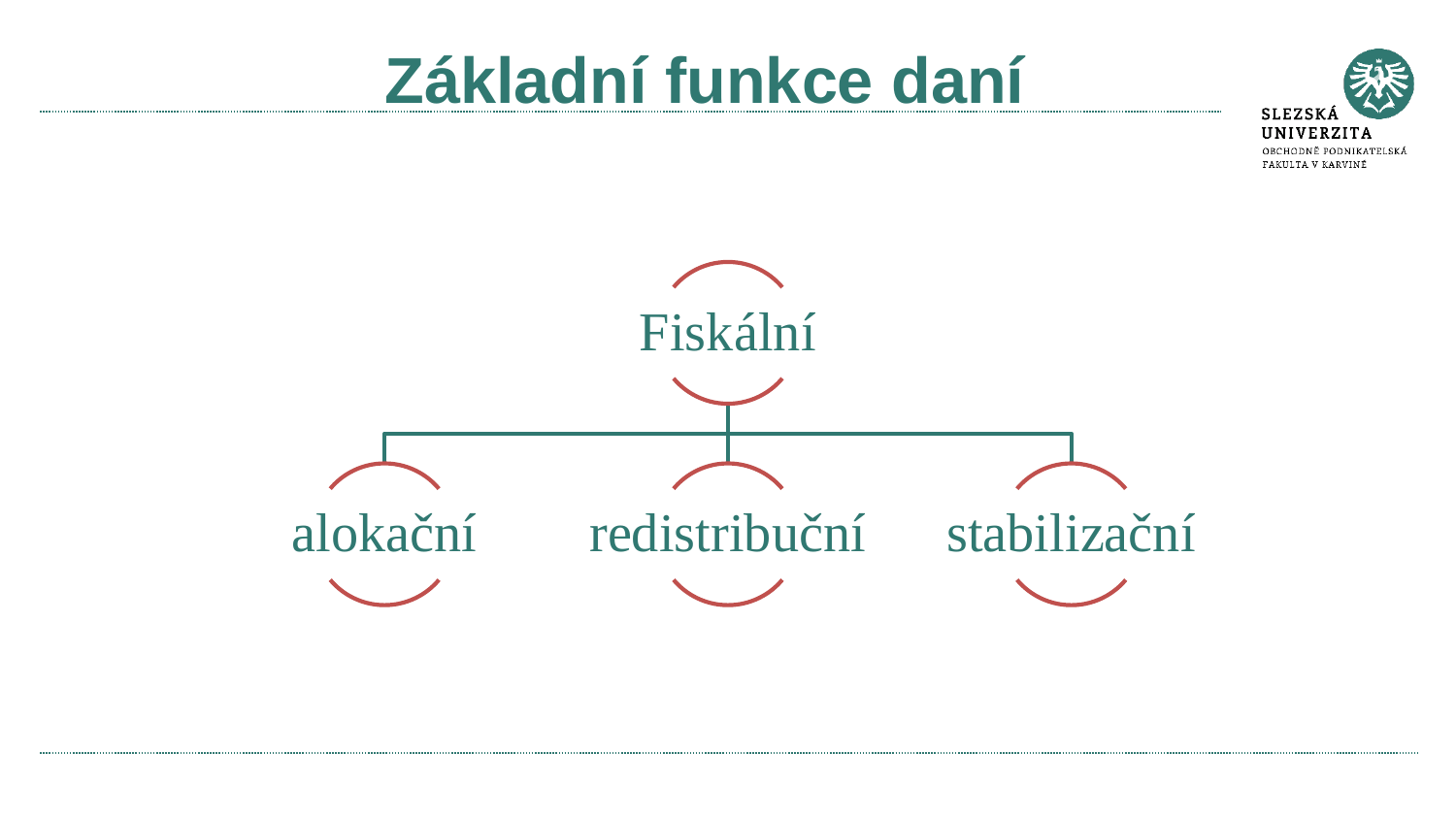

# Základní funkce daní
Fiskální
alokační
redistribuční
stabilizační